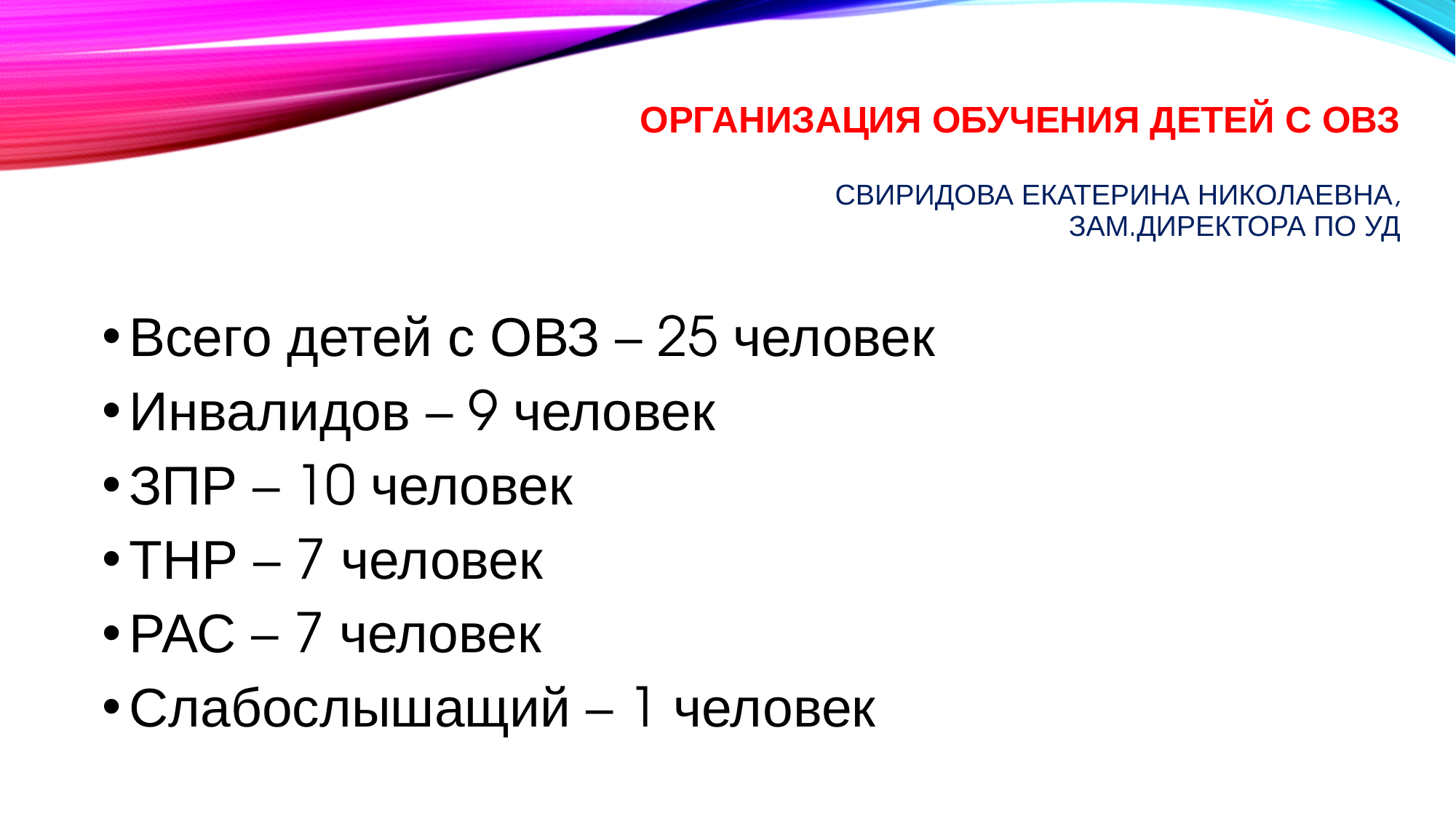

# Организация обучения детей с овз Свиридова Екатерина николаевна, зам.директора по УД
Всего детей с ОВЗ – 25 человек
Инвалидов – 9 человек
ЗПР – 10 человек
ТНР – 7 человек
РАС – 7 человек
Слабослышащий – 1 человек